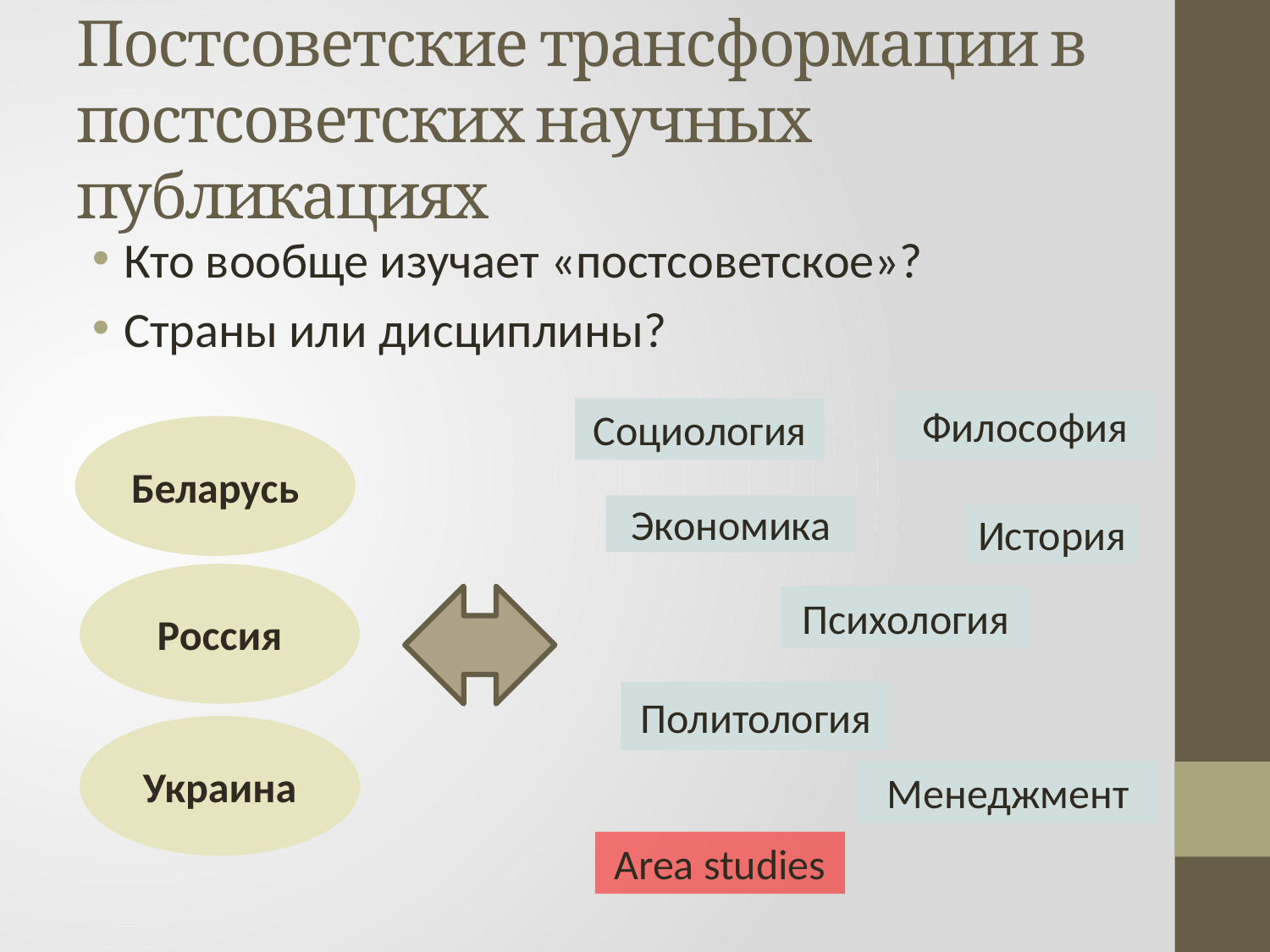

# Постсоветские трансформации в постсоветских научных публикациях
Кто вообще изучает «постсоветское»?
Страны или дисциплины?

Философия
Социология
Беларусь
Экономика
История
Россия

Психология
Политология
Украина
Менеджмент
Area studies